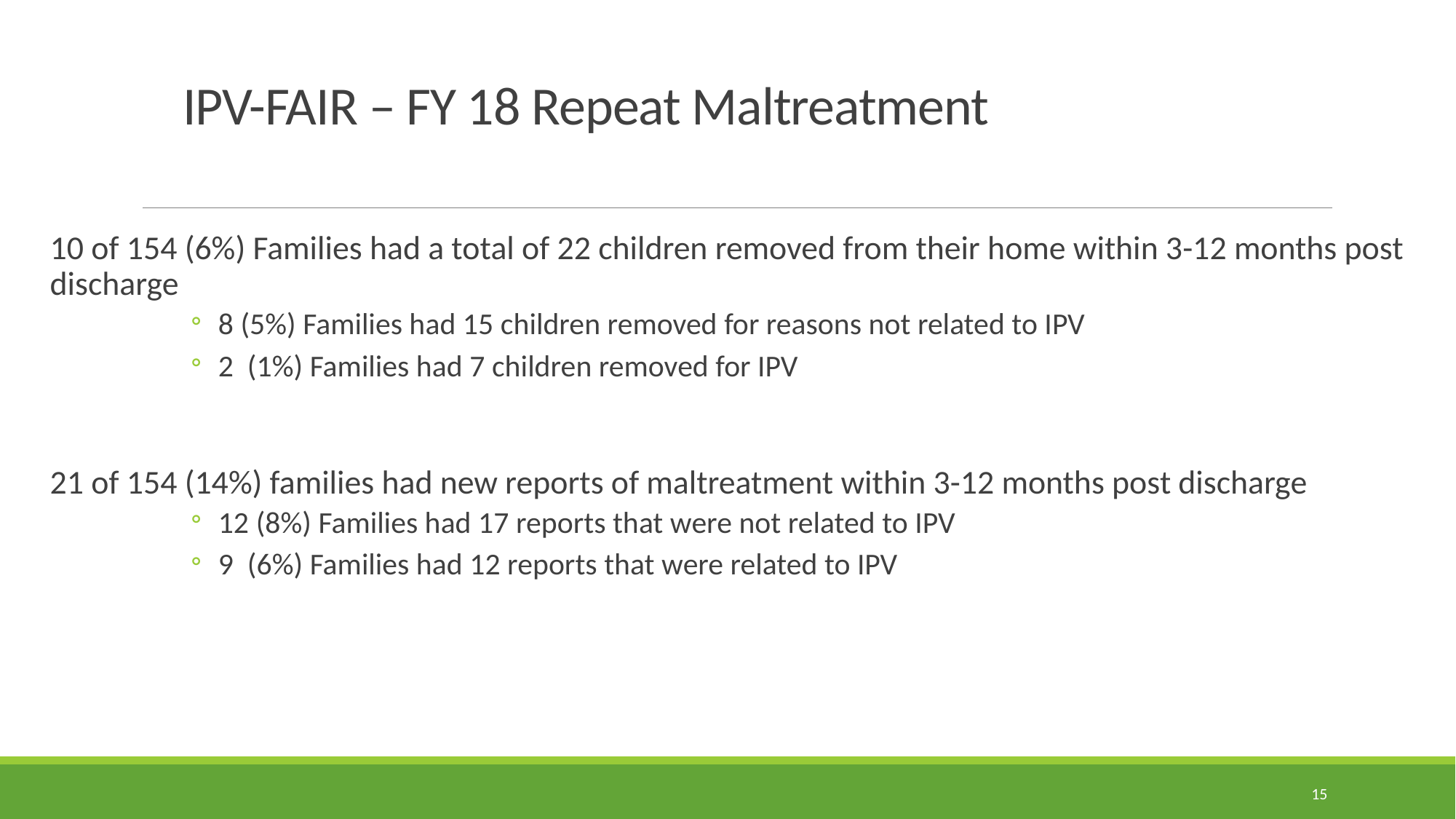

# IPV-FAIR – FY 18 Repeat Maltreatment
10 of 154 (6%) Families had a total of 22 children removed from their home within 3-12 months post discharge
8 (5%) Families had 15 children removed for reasons not related to IPV
2  (1%) Families had 7 children removed for IPV

21 of 154 (14%) families had new reports of maltreatment within 3-12 months post discharge
12 (8%) Families had 17 reports that were not related to IPV
9  (6%) Families had 12 reports that were related to IPV
15